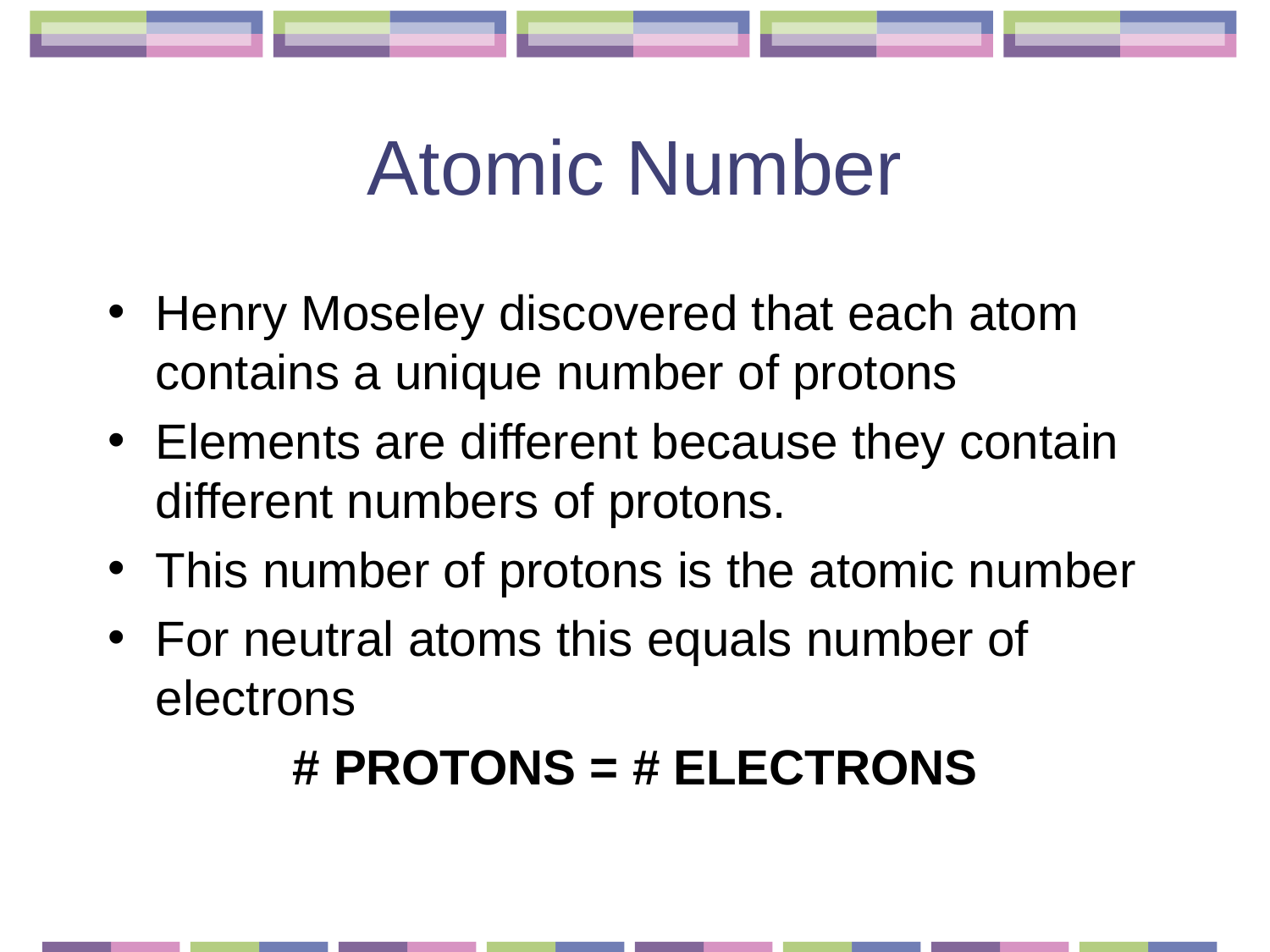

# Atomic Number
Henry Moseley discovered that each atom contains a unique number of protons
Elements are different because they contain different numbers of protons.
This number of protons is the atomic number
For neutral atoms this equals number of electrons
# PROTONS = # ELECTRONS